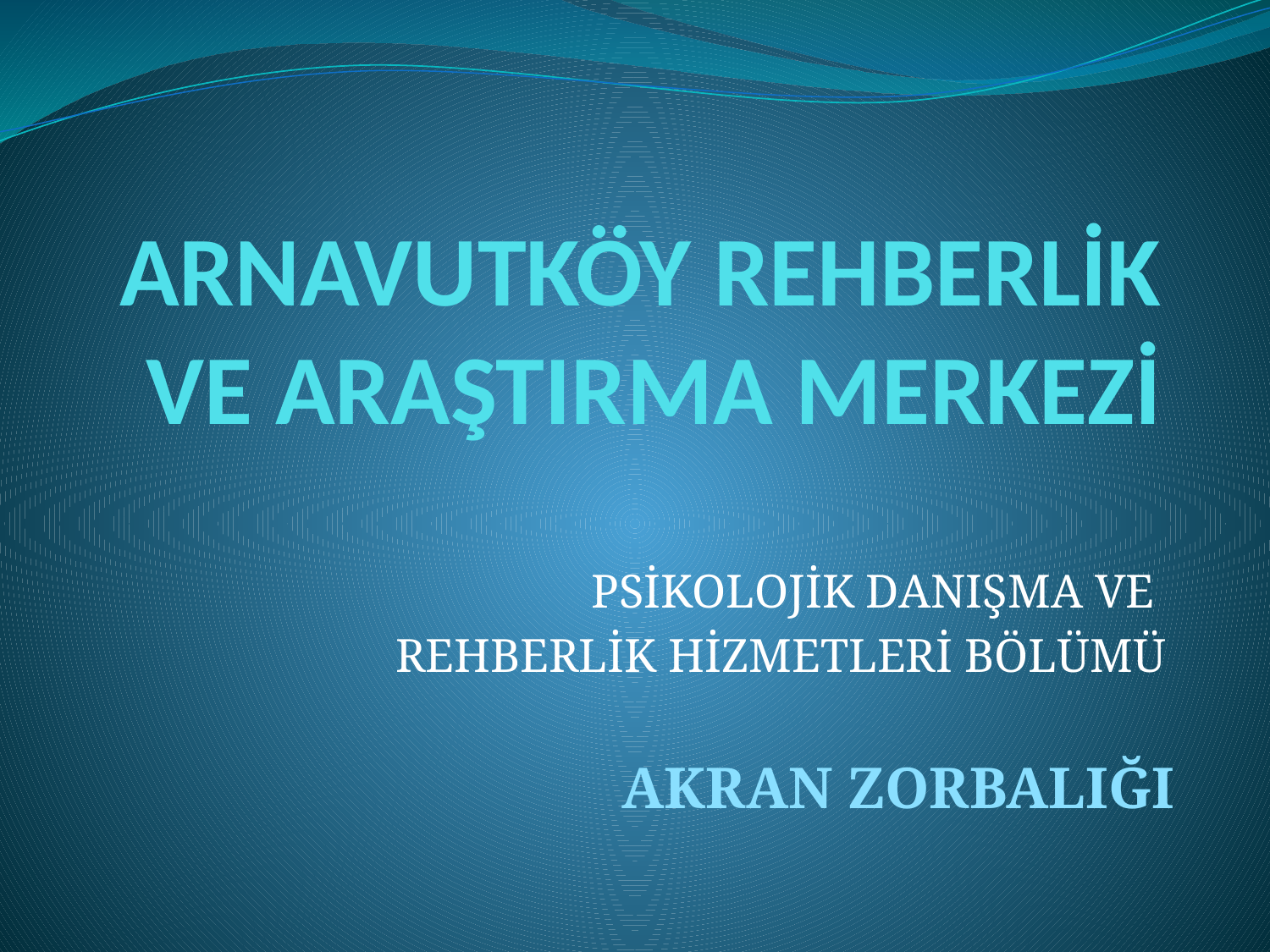

# ARNAVUTKÖY REHBERLİK VE ARAŞTIRMA MERKEZİ
PSİKOLOJİK DANIŞMA VE
REHBERLİK HİZMETLERİ BÖLÜMÜ
AKRAN ZORBALIĞI